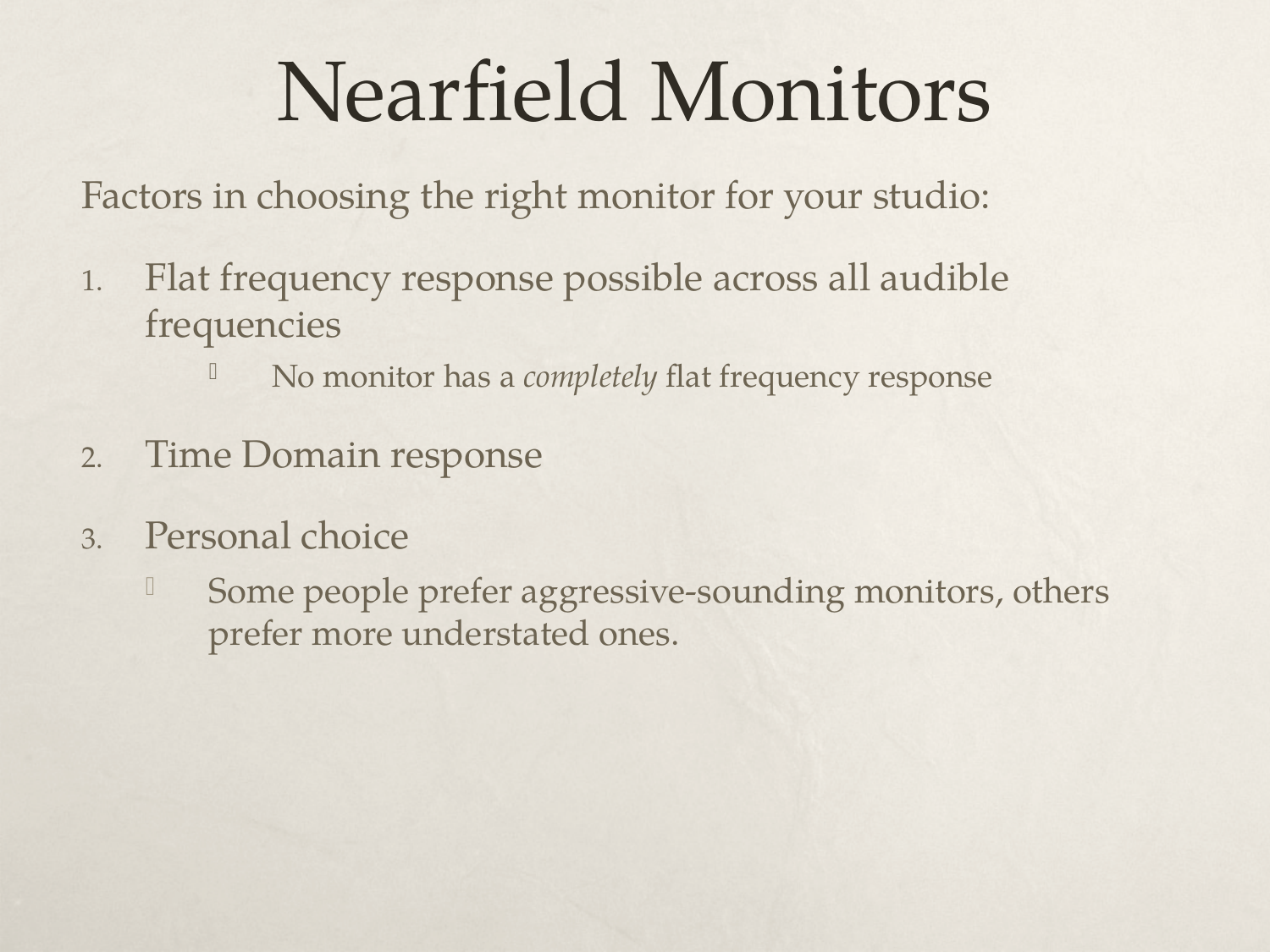

# Nearfield Monitors
Factors in choosing the right monitor for your studio:
Flat frequency response possible across all audible frequencies
No monitor has a completely flat frequency response
Time Domain response
Personal choice
Some people prefer aggressive-sounding monitors, others prefer more understated ones.